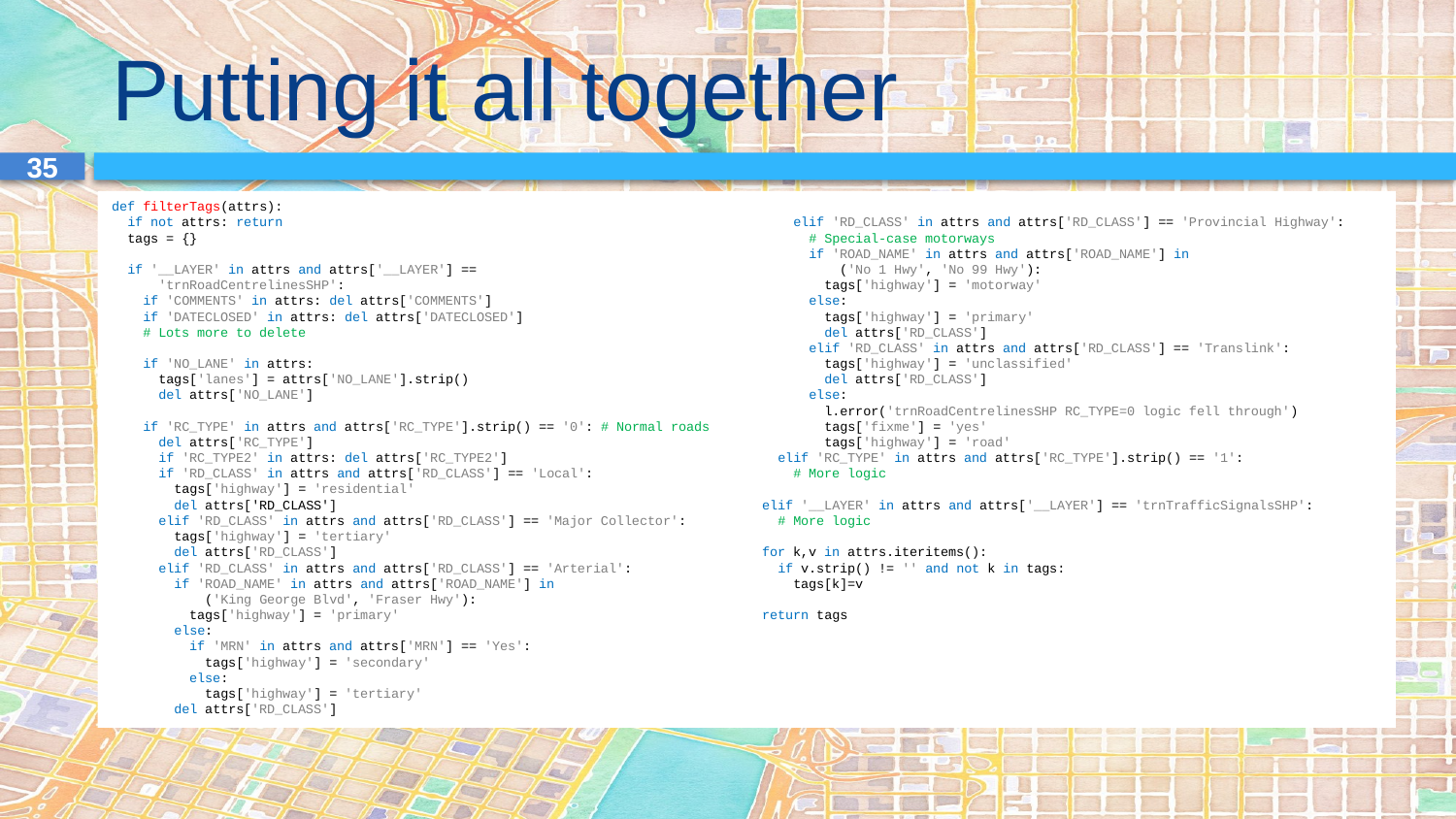

# Putting it all together
35
def filterTags(attrs):
  if not attrs: return
  tags = {}

  if '__LAYER' in attrs and attrs['__LAYER'] ==
      'trnRoadCentrelinesSHP':
    if 'COMMENTS' in attrs: del attrs['COMMENTS']
    if 'DATECLOSED' in attrs: del attrs['DATECLOSED']
    # Lots more to delete

    if 'NO_LANE' in attrs:
      tags['lanes'] = attrs['NO_LANE'].strip()
      del attrs['NO_LANE']

    if 'RC_TYPE' in attrs and attrs['RC_TYPE'].strip() == '0': # Normal roads
      del attrs['RC_TYPE']
      if 'RC_TYPE2' in attrs: del attrs['RC_TYPE2']
      if 'RD_CLASS' in attrs and attrs['RD_CLASS'] == 'Local':
        tags['highway'] = 'residential'
        del attrs['RD_CLASS']
      elif 'RD_CLASS' in attrs and attrs['RD_CLASS'] == 'Major Collector':
        tags['highway'] = 'tertiary'
        del attrs['RD_CLASS']
      elif 'RD_CLASS' in attrs and attrs['RD_CLASS'] == 'Arterial':
        if 'ROAD_NAME' in attrs and attrs['ROAD_NAME'] in
            ('King George Blvd', 'Fraser Hwy'):
          tags['highway'] = 'primary'
        else:
          if 'MRN' in attrs and attrs['MRN'] == 'Yes':
            tags['highway'] = 'secondary'
          else:
            tags['highway'] = 'tertiary'
        del attrs['RD_CLASS']

      elif 'RD_CLASS' in attrs and attrs['RD_CLASS'] == 'Provincial Highway':
        # Special-case motorways
        if 'ROAD_NAME' in attrs and attrs['ROAD_NAME'] in
            ('No 1 Hwy', 'No 99 Hwy'):
          tags['highway'] = 'motorway'
        else:
          tags['highway'] = 'primary'
          del attrs['RD_CLASS']
        elif 'RD_CLASS' in attrs and attrs['RD_CLASS'] == 'Translink':
          tags['highway'] = 'unclassified'
          del attrs['RD_CLASS']
        else:
          l.error('trnRoadCentrelinesSHP RC_TYPE=0 logic fell through')
          tags['fixme'] = 'yes'
          tags['highway'] = 'road'
    elif 'RC_TYPE' in attrs and attrs['RC_TYPE'].strip() == '1':
      # More logic

  elif '__LAYER' in attrs and attrs['__LAYER'] == 'trnTrafficSignalsSHP':
    # More logic

  for k,v in attrs.iteritems():
    if v.strip() != '' and not k in tags:
      tags[k]=v

  return tags